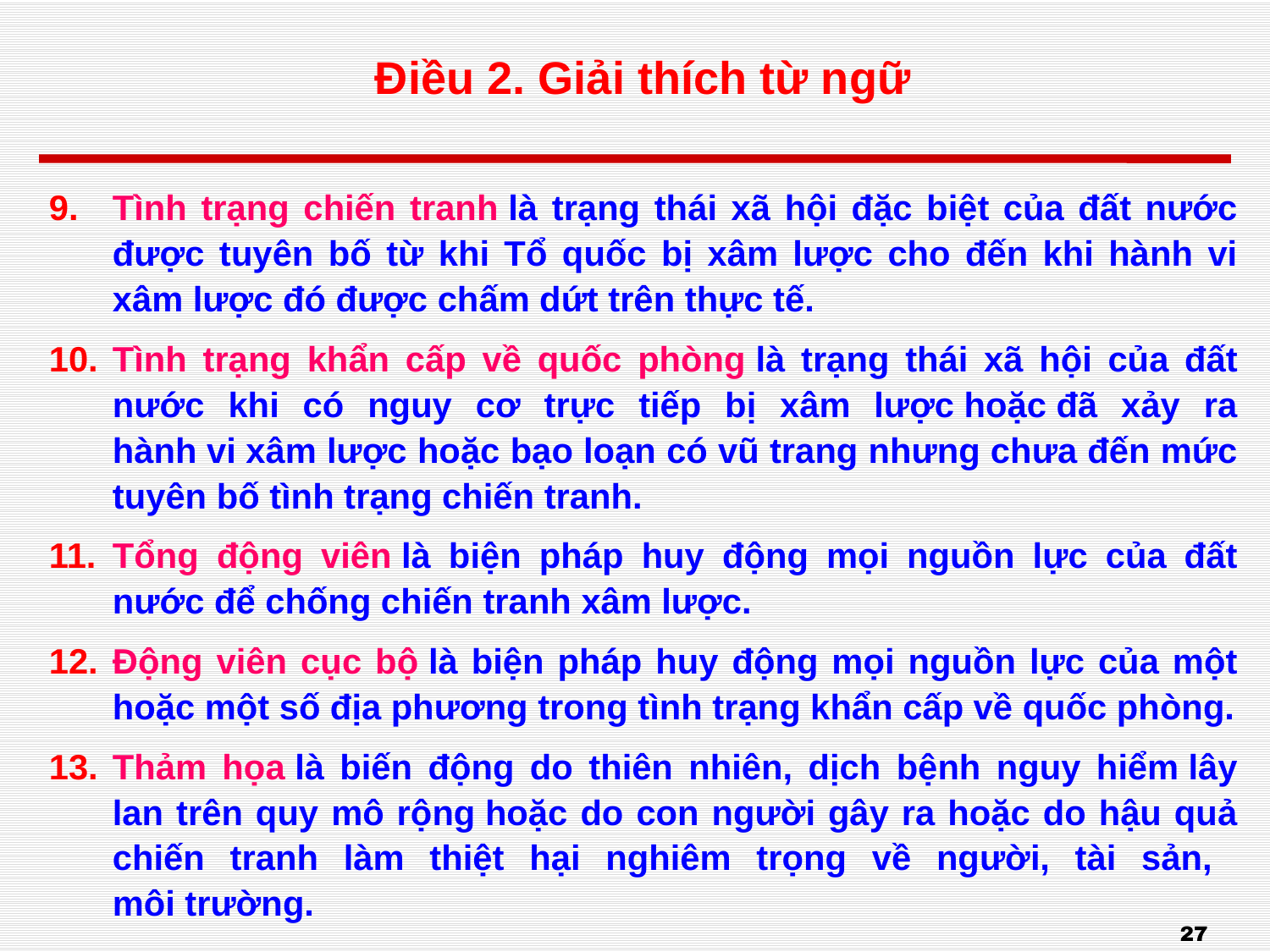

# Điều 2. Giải thích từ ngữ
Tình trạng chiến tranh là trạng thái xã hội đặc biệt của đất nước được tuyên bố từ khi Tổ quốc bị xâm lược cho đến khi hành vi xâm lược đó được chấm dứt trên thực tế.
Tình trạng khẩn cấp về quốc phòng là trạng thái xã hội của đất nước khi có nguy cơ trực tiếp bị xâm lược hoặc đã xảy ra hành vi xâm lược hoặc bạo loạn có vũ trang nhưng chưa đến mức tuyên bố tình trạng chiến tranh.
Tổng động viên là biện pháp huy động mọi nguồn lực của đất nước để chống chiến tranh xâm lược.
Động viên cục bộ là biện pháp huy động mọi nguồn lực của một hoặc một số địa phương trong tình trạng khẩn cấp về quốc phòng.
Thảm họa là biến động do thiên nhiên, dịch bệnh nguy hiểm lây lan trên quy mô rộng hoặc do con người gây ra hoặc do hậu quả chiến tranh làm thiệt hại nghiêm trọng về người, tài sản,
môi trường.